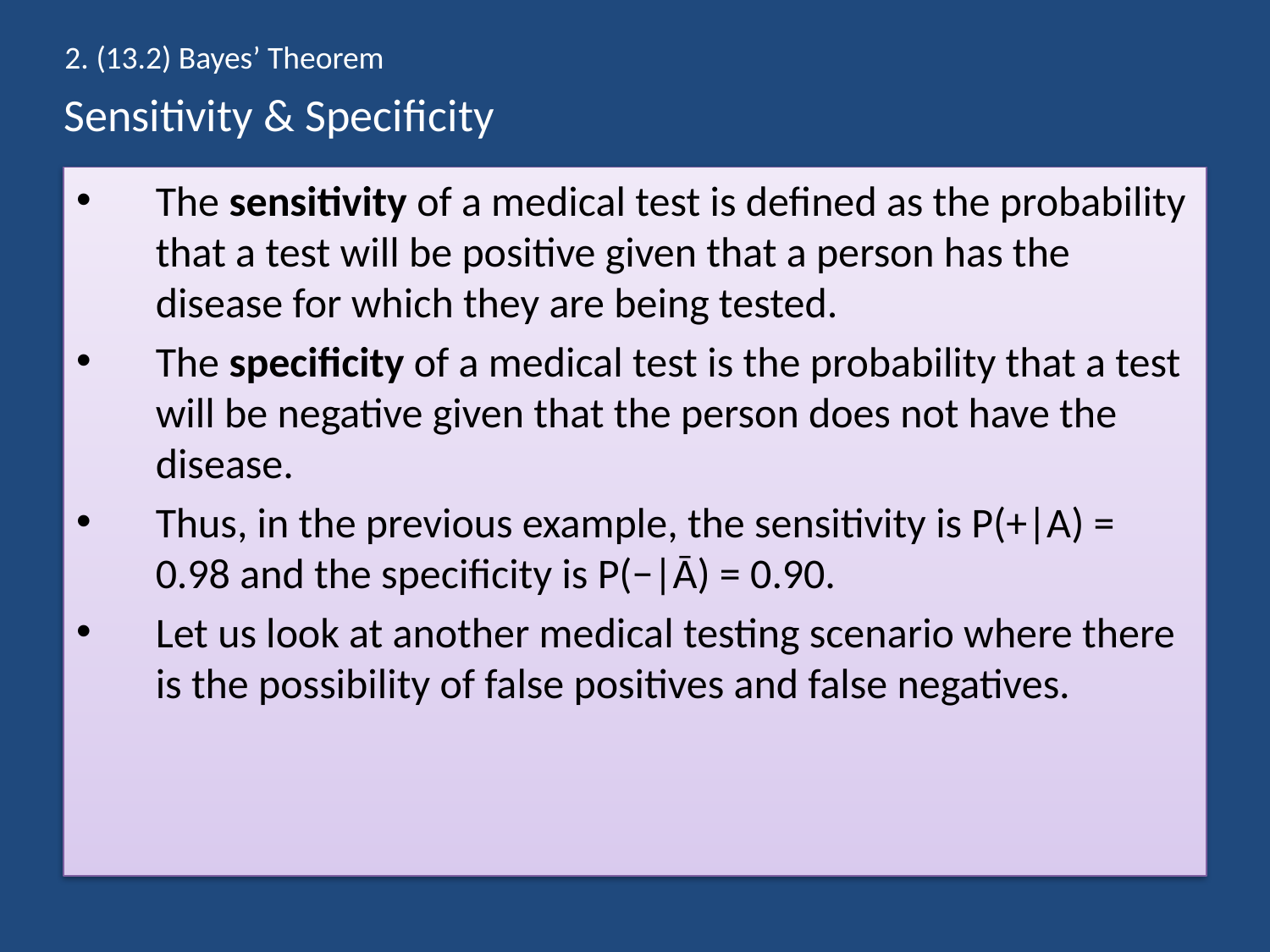

2. (13.2) Bayes’ Theorem
# Sensitivity & Specificity
The sensitivity of a medical test is defined as the probability that a test will be positive given that a person has the disease for which they are being tested.
The specificity of a medical test is the probability that a test will be negative given that the person does not have the disease.
Thus, in the previous example, the sensitivity is P(+|A) = 0.98 and the speciﬁcity is P(−|Ā) = 0.90.
Let us look at another medical testing scenario where there is the possibility of false positives and false negatives.